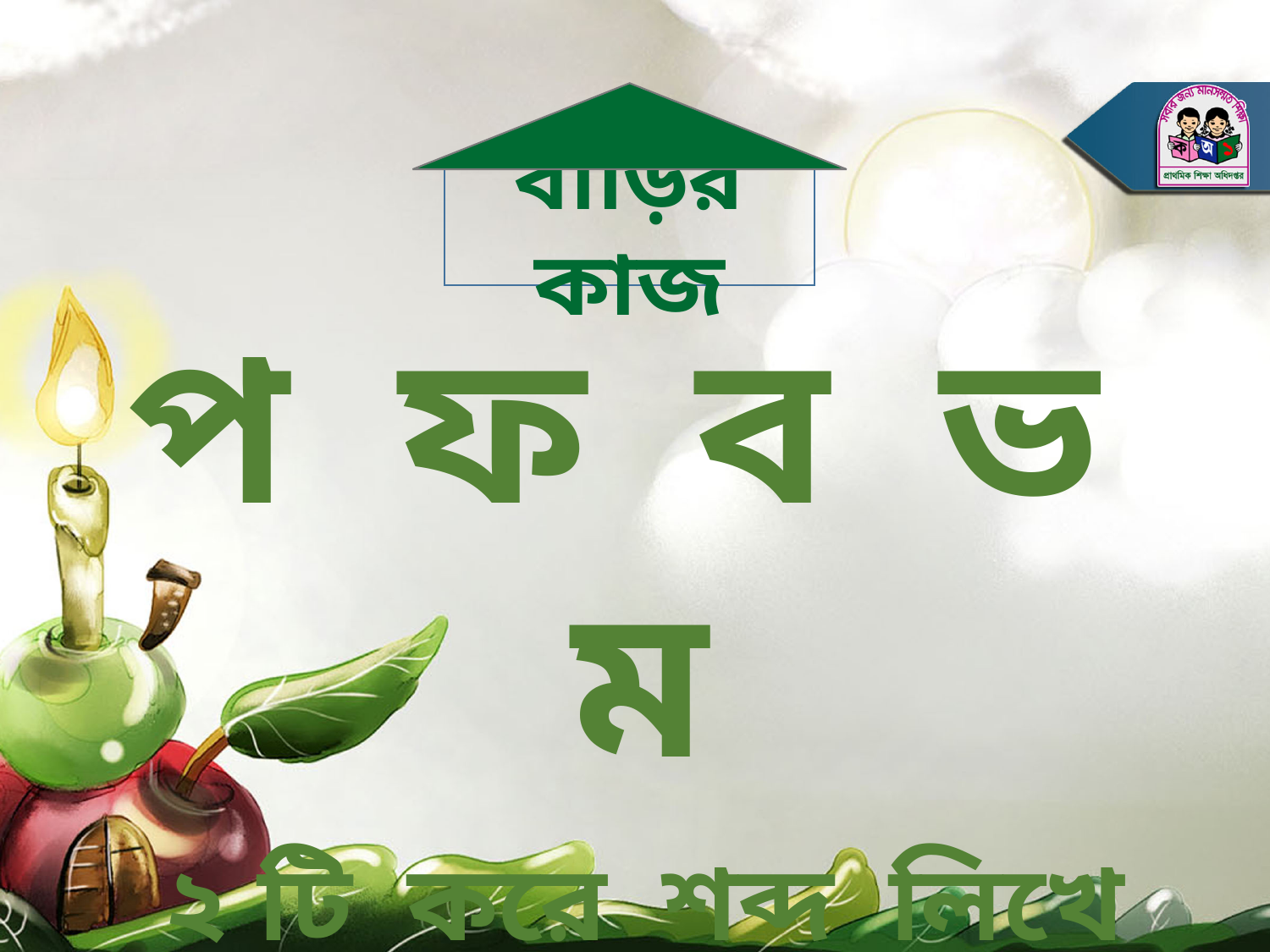

বাড়ির কাজ
প  ফ  ব  ভ  ম
 ২ টি  করে  শব্দ  লিখে  আনবে